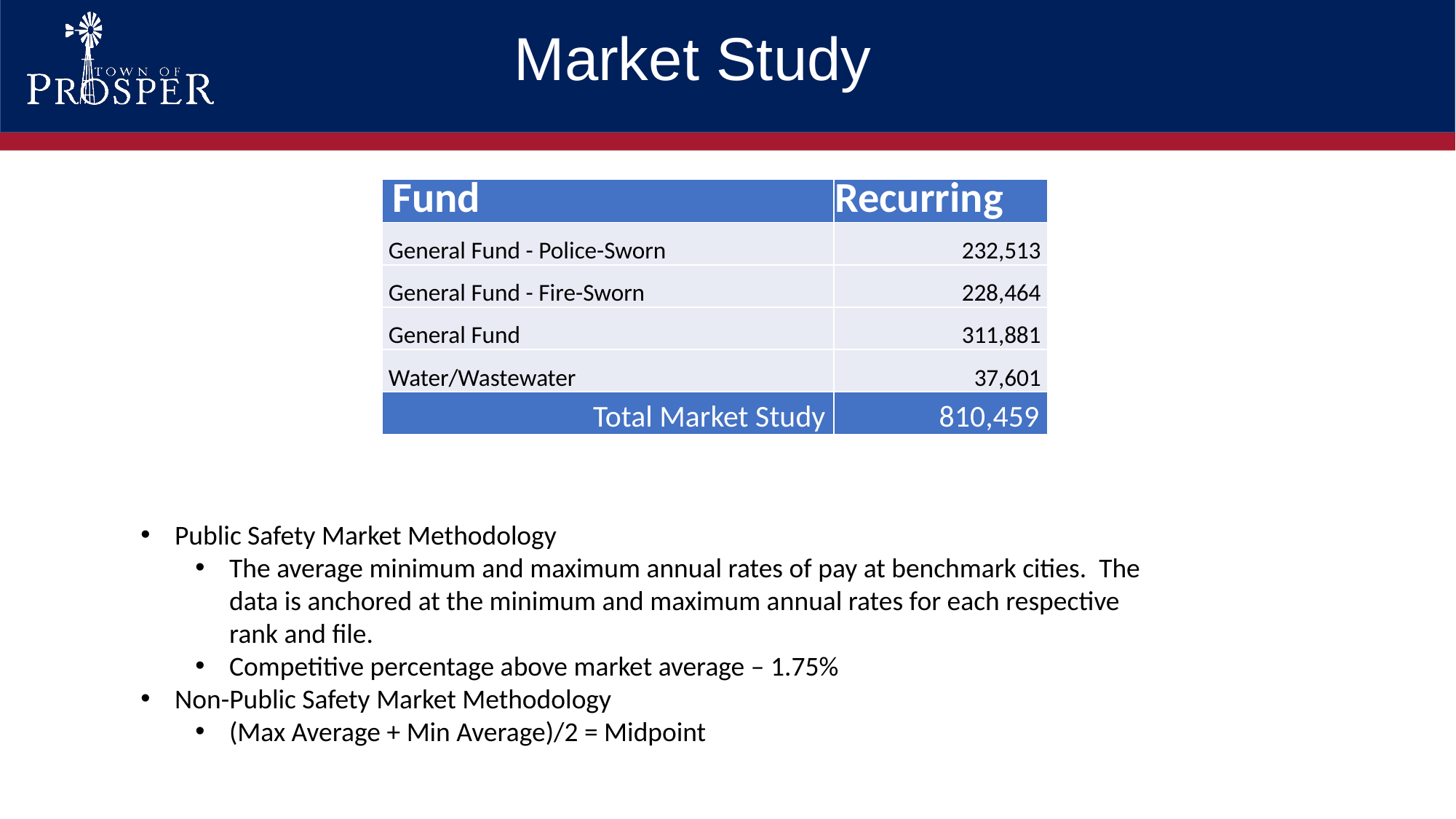

Market Study
| Fund | Recurring |
| --- | --- |
| General Fund - Police-Sworn | 232,513 |
| General Fund - Fire-Sworn | 228,464 |
| General Fund | 311,881 |
| Water/Wastewater | 37,601 |
| Total Market Study | 810,459 |
Public Safety Market Methodology
The average minimum and maximum annual rates of pay at benchmark cities.  The data is anchored at the minimum and maximum annual rates for each respective rank and file.
Competitive percentage above market average – 1.75%
Non-Public Safety Market Methodology
(Max Average + Min Average)/2 = Midpoint